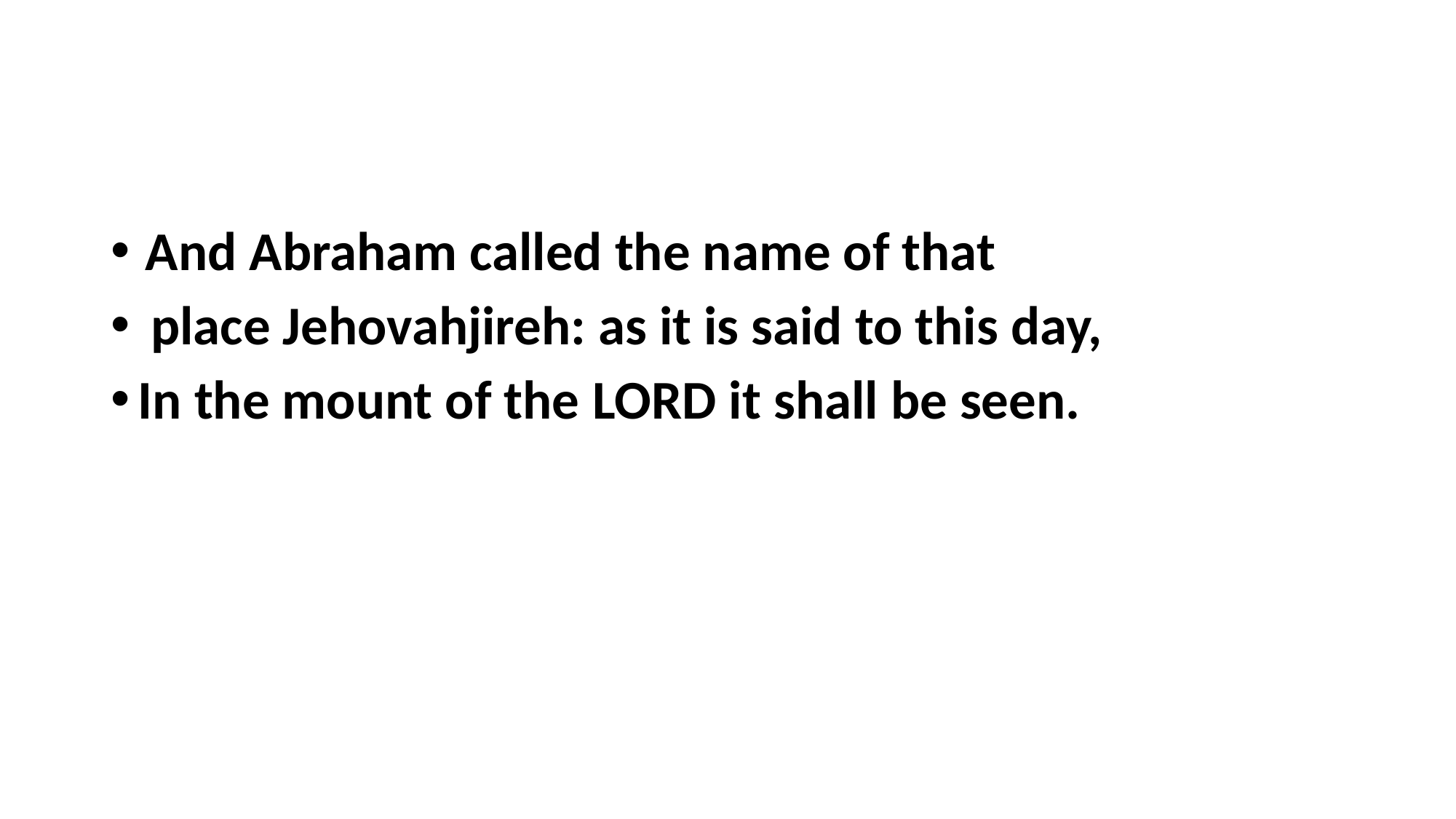

#
 And Abraham called the name of that
 place Jehovahjireh: as it is said to this day,
In the mount of the Lord it shall be seen.